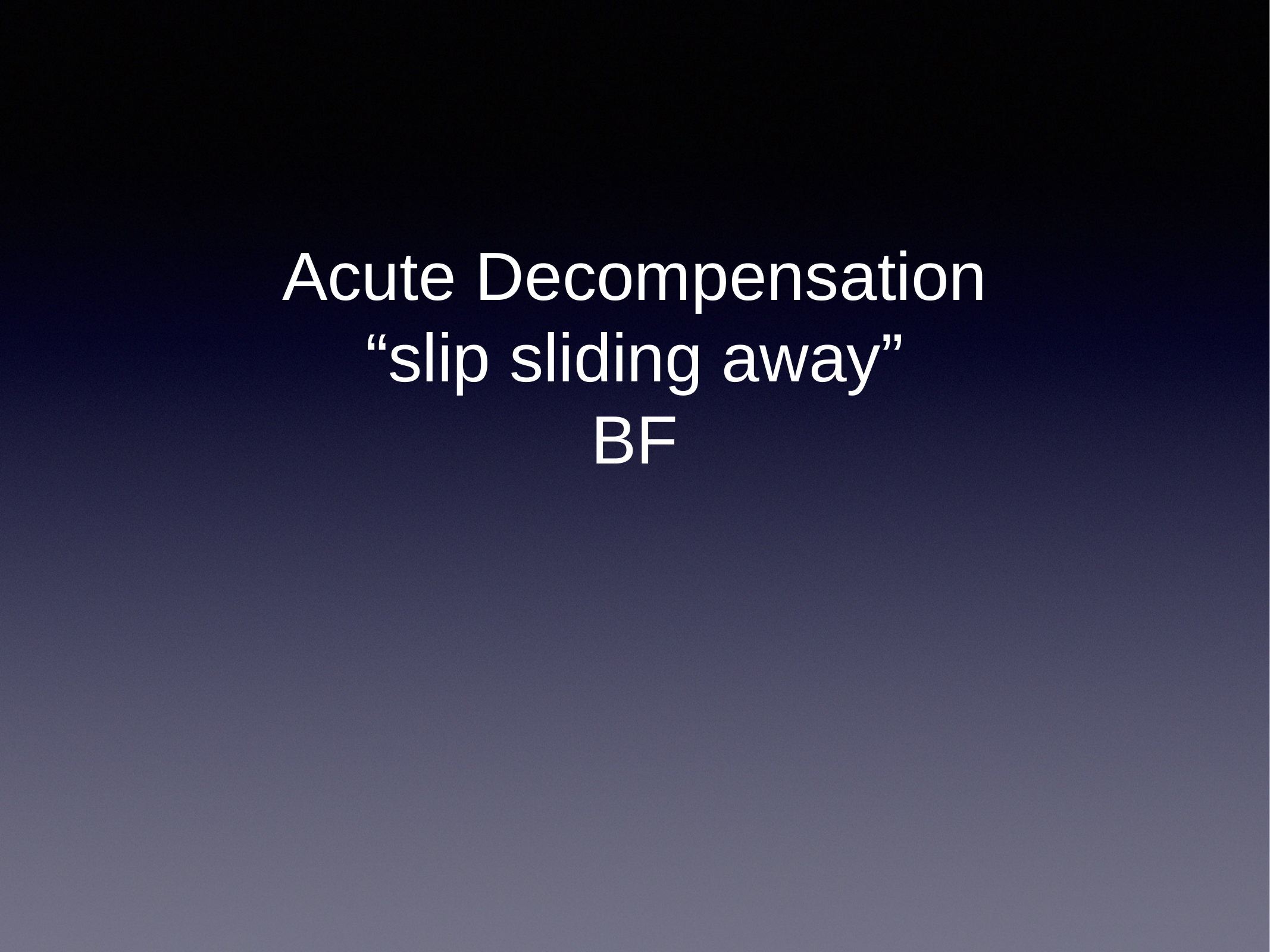

# Acute Decompensation
“slip sliding away”
BF